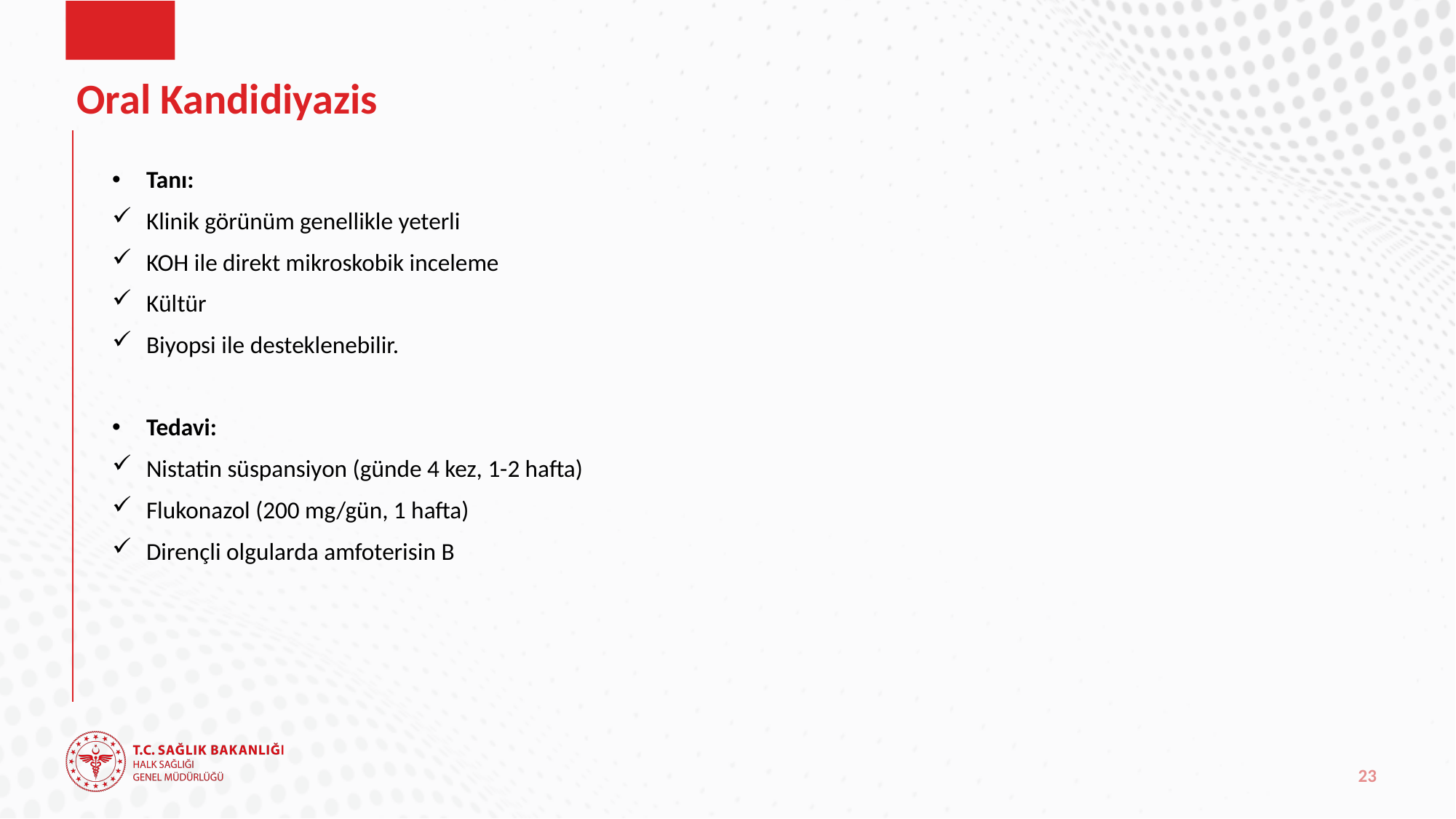

# Oral Kandidiyazis
Tanı:
Klinik görünüm genellikle yeterli
KOH ile direkt mikroskobik inceleme
Kültür
Biyopsi ile desteklenebilir.

Tedavi:
Nistatin süspansiyon (günde 4 kez, 1-2 hafta)
Flukonazol (200 mg/gün, 1 hafta)
Dirençli olgularda amfoterisin B

23